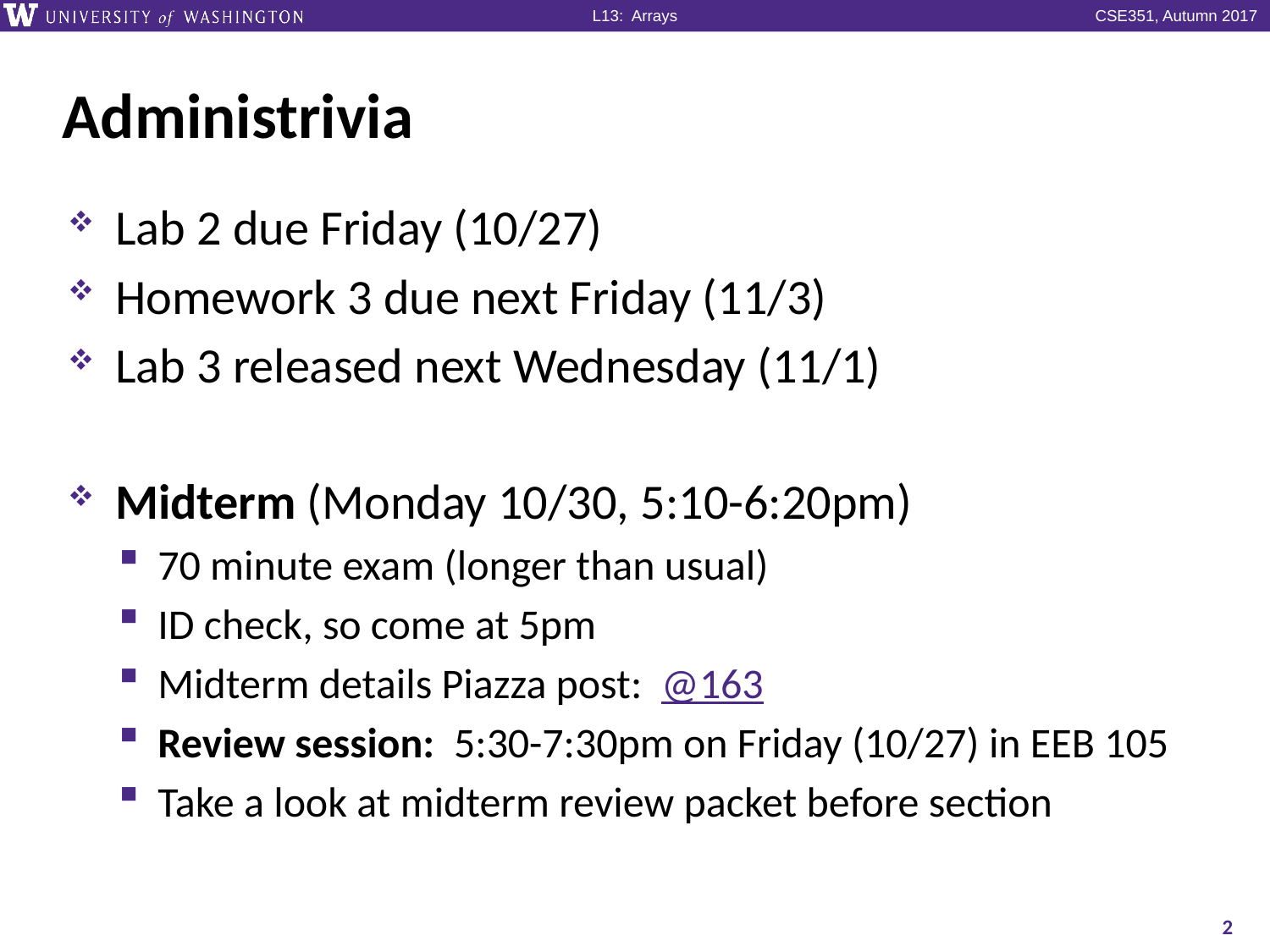

# Administrivia
Lab 2 due Friday (10/27)
Homework 3 due next Friday (11/3)
Lab 3 released next Wednesday (11/1)

Midterm (Monday 10/30, 5:10-6:20pm)
70 minute exam (longer than usual)
ID check, so come at 5pm
Midterm details Piazza post:  @163
Review session:  5:30-7:30pm on Friday (10/27) in EEB 105
Take a look at midterm review packet before section
2